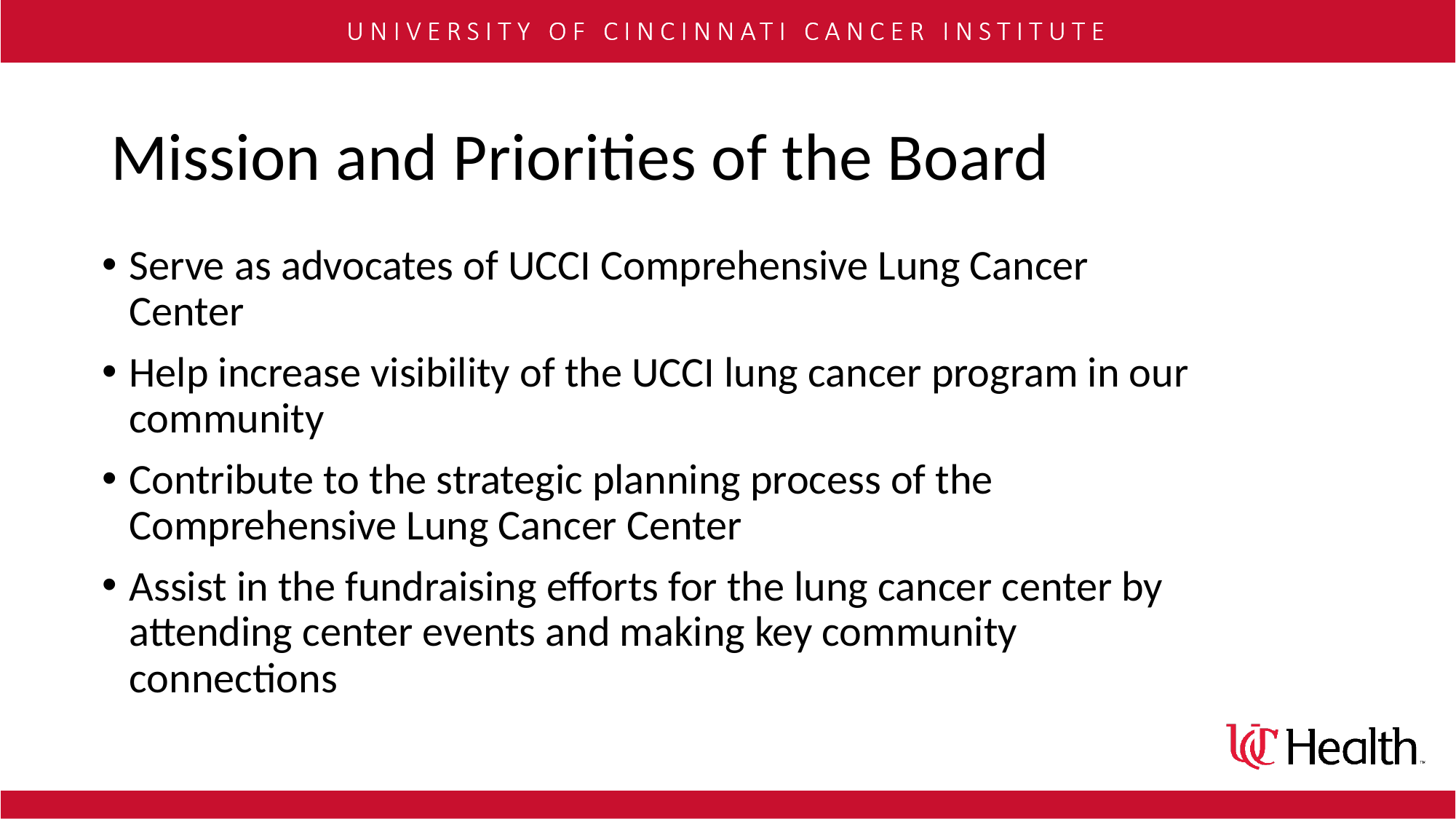

# Mission and Priorities of the Board
Serve as advocates of UCCI Comprehensive Lung Cancer Center
Help increase visibility of the UCCI lung cancer program in our community
Contribute to the strategic planning process of the Comprehensive Lung Cancer Center
Assist in the fundraising efforts for the lung cancer center by attending center events and making key community connections